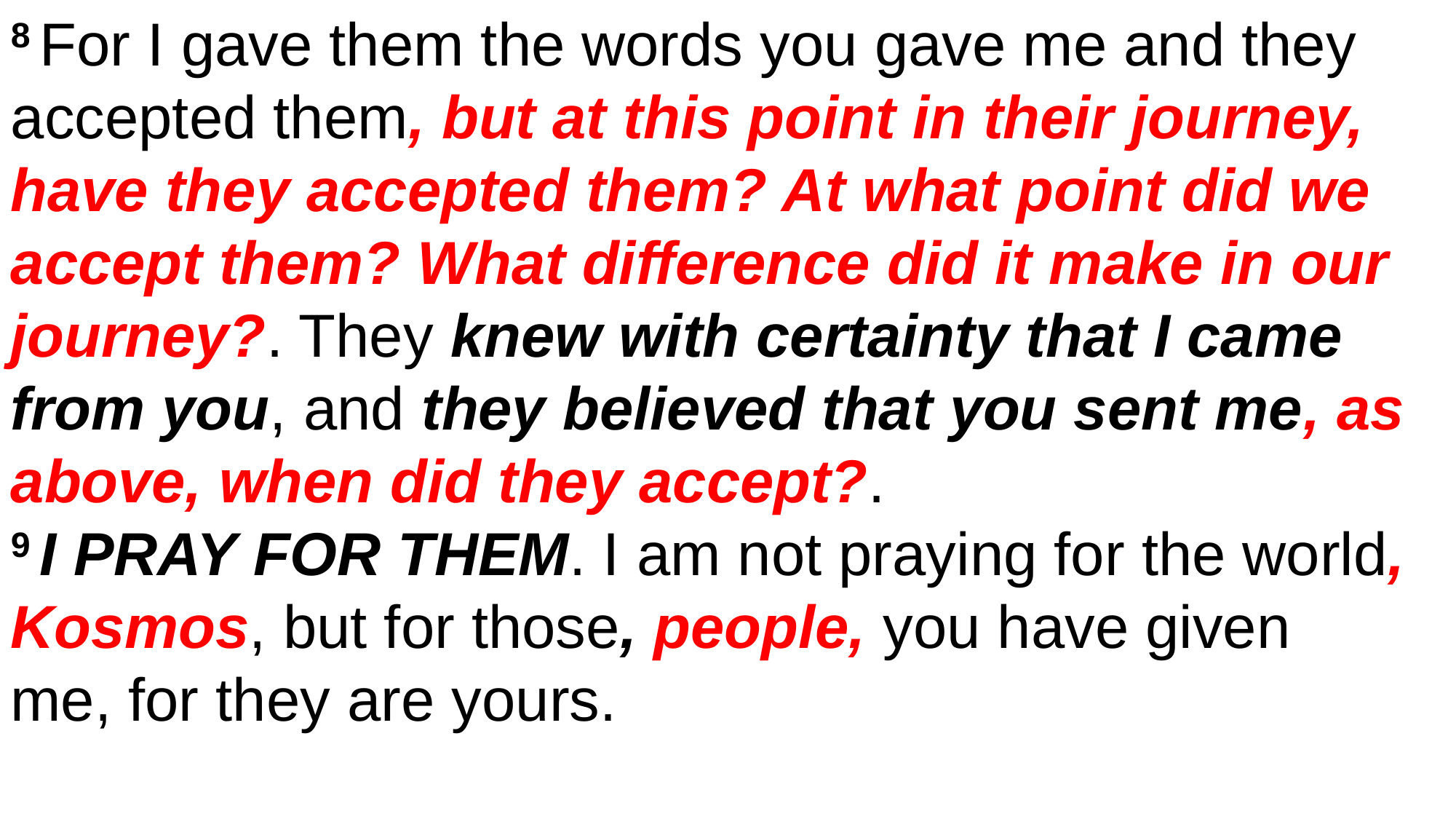

8 For I gave them the words you gave me and they accepted them, but at this point in their journey, have they accepted them? At what point did we accept them? What difference did it make in our journey?. They knew with certainty that I came from you, and they believed that you sent me, as above, when did they accept?.
9 I PRAY FOR THEM. I am not praying for the world, Kosmos, but for those, people, you have given me, for they are yours.